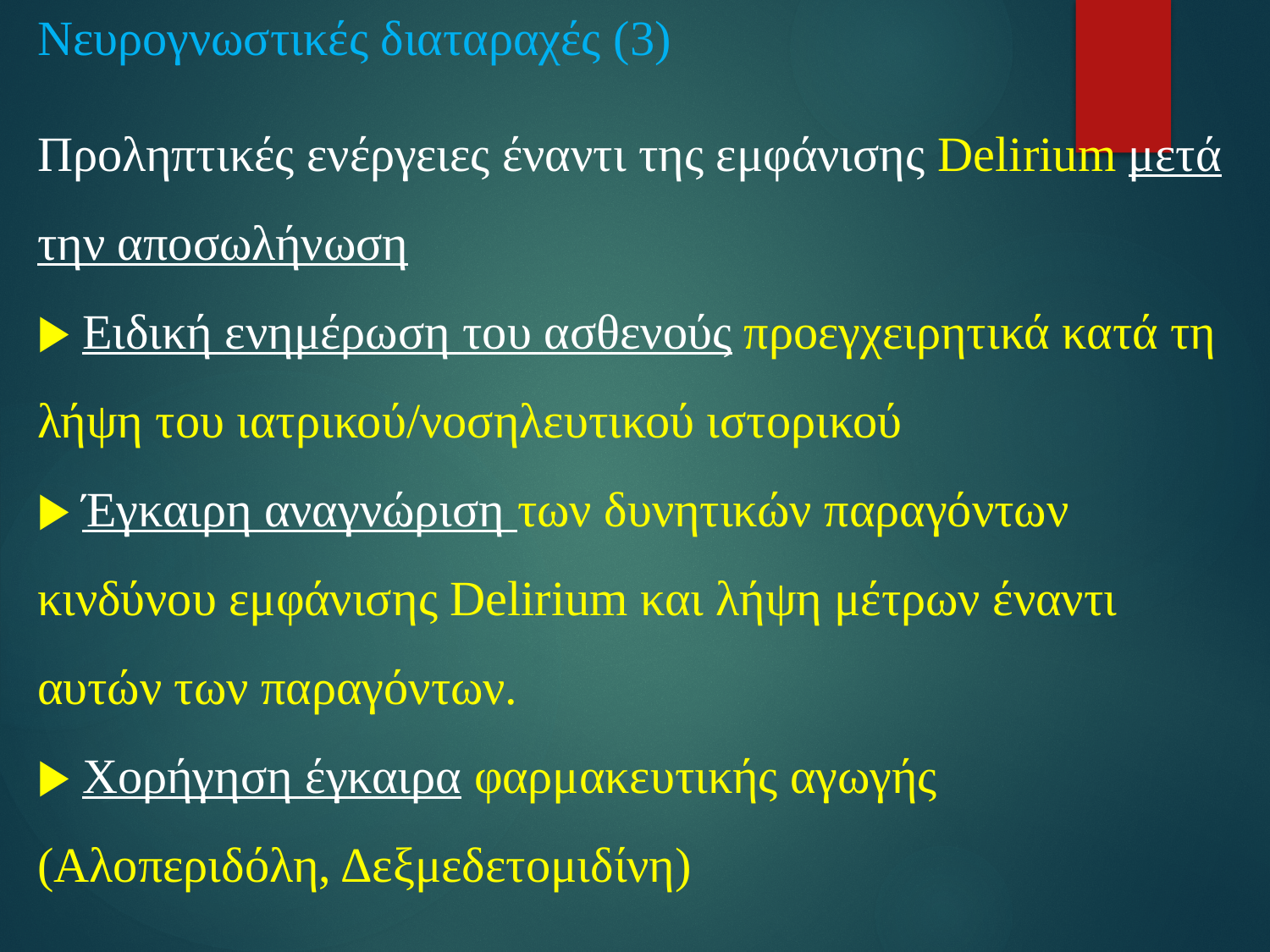

# Νευρογνωστικές διαταραχές (3)
Προληπτικές ενέργειες έναντι της εμφάνισης Delirium μετά την αποσωλήνωση
▶ Ειδική ενημέρωση του ασθενούς προεγχειρητικά κατά τη λήψη του ιατρικού/νοσηλευτικού ιστορικού
▶ Έγκαιρη αναγνώριση των δυνητικών παραγόντων κινδύνου εμφάνισης Delirium και λήψη μέτρων έναντι αυτών των παραγόντων.
▶ Χορήγηση έγκαιρα φαρμακευτικής αγωγής (Αλοπεριδόλη, Δεξμεδετομιδίνη)